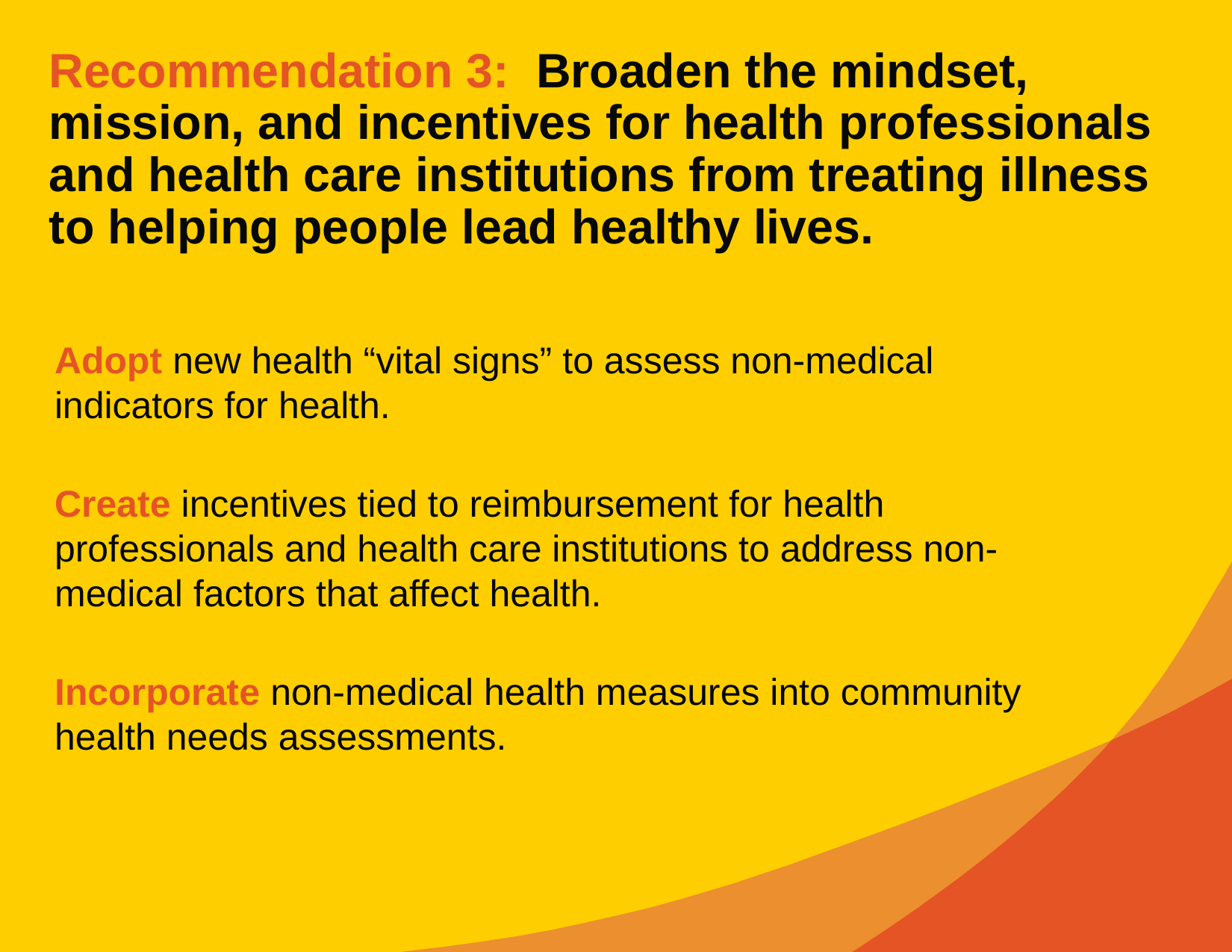

# Recommendation 3:  Broaden the mindset, mission, and incentives for health professionals and health care institutions from treating illness to helping people lead healthy lives.
Adopt new health “vital signs” to assess non-medical indicators for health.
Create incentives tied to reimbursement for health professionals and health care institutions to address non-medical factors that affect health.
Incorporate non-medical health measures into community health needs assessments.